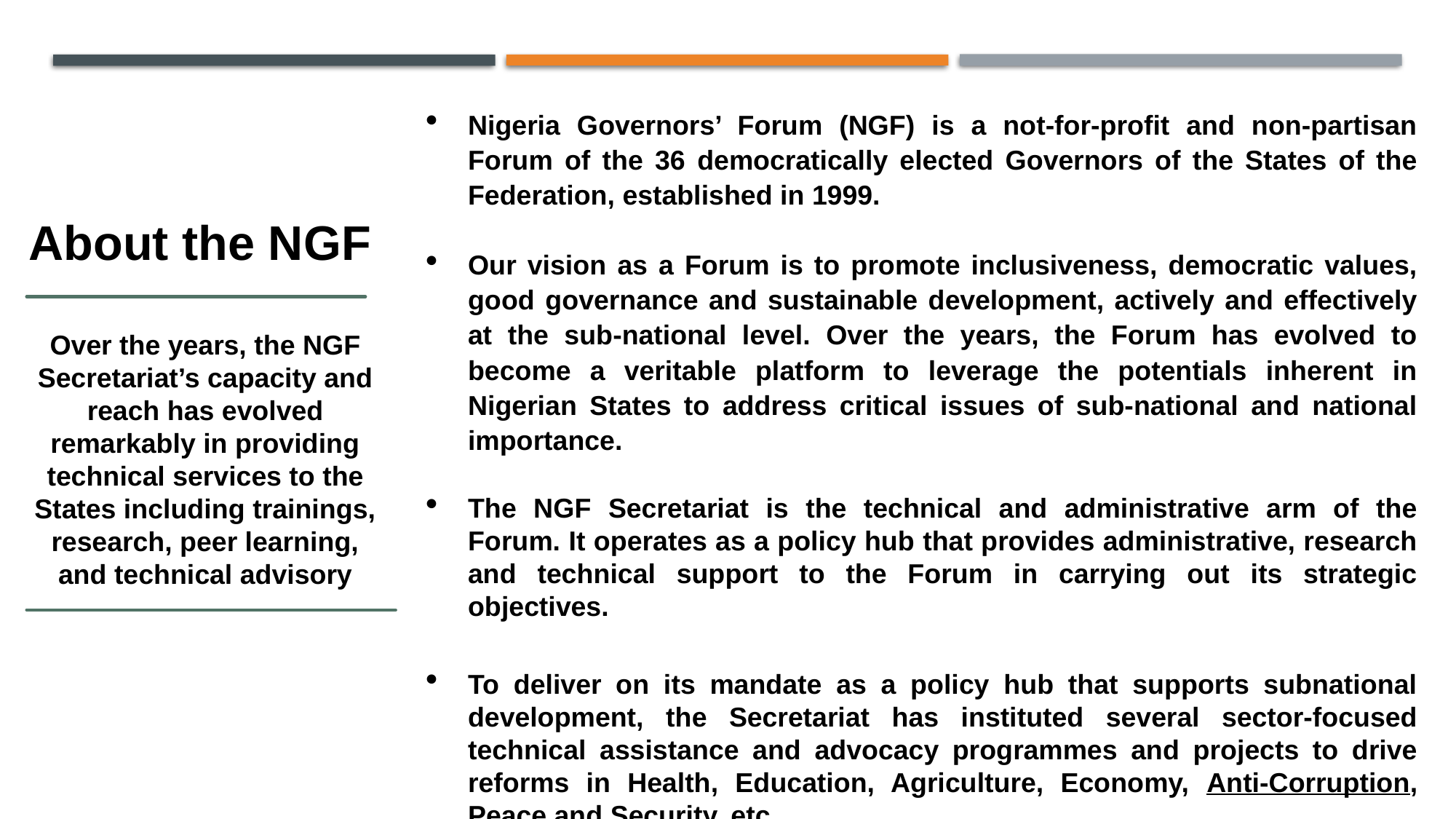

Nigeria Governors’ Forum (NGF) is a not-for-profit and non-partisan Forum of the 36 democratically elected Governors of the States of the Federation, established in 1999.

Our vision as a Forum is to promote inclusiveness, democratic values, good governance and sustainable development, actively and effectively at the sub-national level. Over the years, the Forum has evolved to become a veritable platform to leverage the potentials inherent in Nigerian States to address critical issues of sub-national and national importance.

The NGF Secretariat is the technical and administrative arm of the Forum. It operates as a policy hub that provides administrative, research and technical support to the Forum in carrying out its strategic objectives.

To deliver on its mandate as a policy hub that supports subnational development, the Secretariat has instituted several sector-focused technical assistance and advocacy programmes and projects to drive reforms in Health, Education, Agriculture, Economy, Anti-Corruption, Peace and Security, etc.
About the NGF
Over the years, the NGF Secretariat’s capacity and reach has evolved remarkably in providing technical services to the States including trainings, research, peer learning, and technical advisory